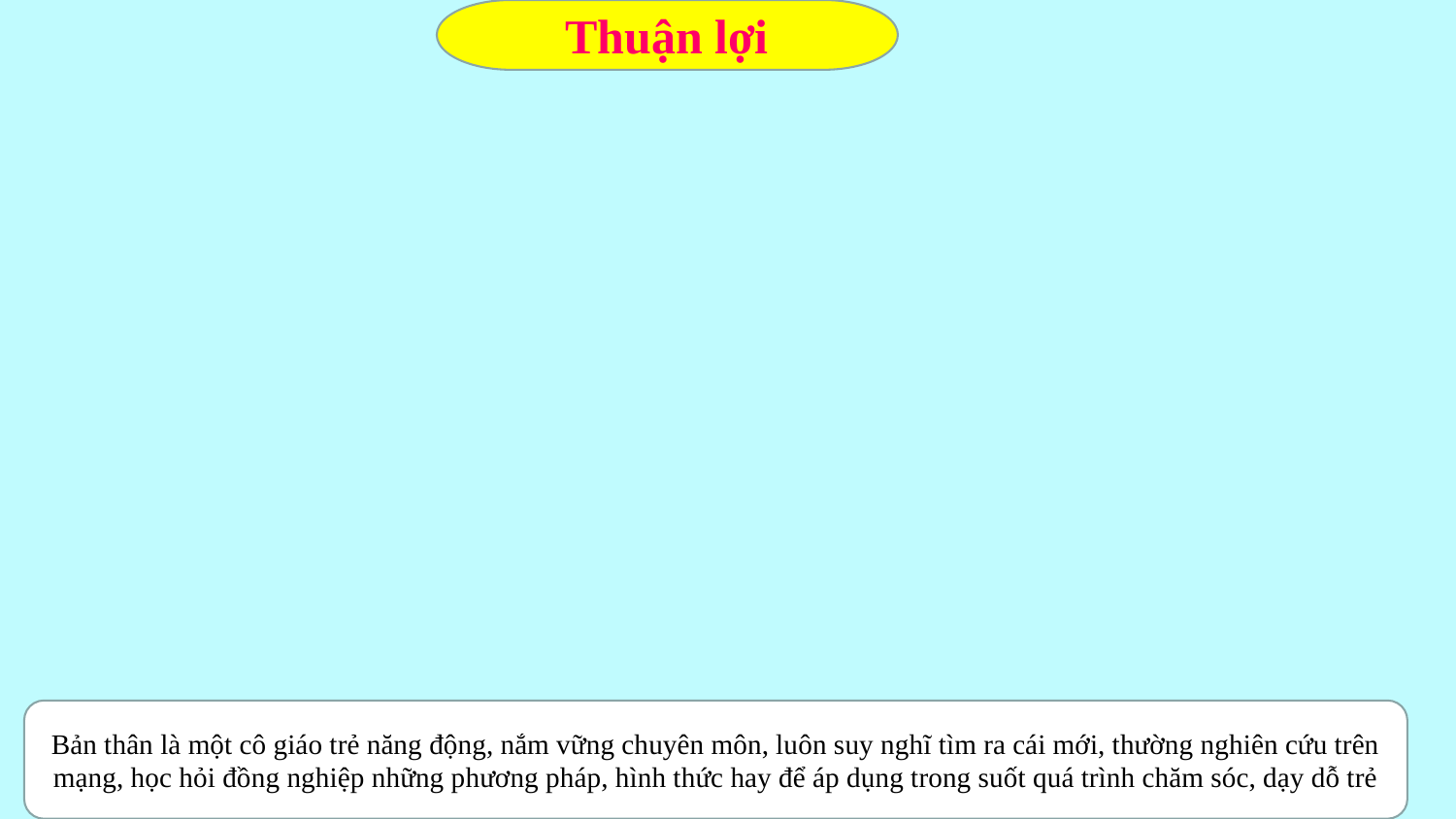

Thuận lợi

Bản thân là một cô giáo trẻ năng động, nắm vững chuyên môn, luôn suy nghĩ tìm ra cái mới, thường nghiên cứu trên mạng, học hỏi đồng nghiệp những phương pháp, hình thức hay để áp dụng trong suốt quá trình chăm sóc, dạy dỗ trẻ